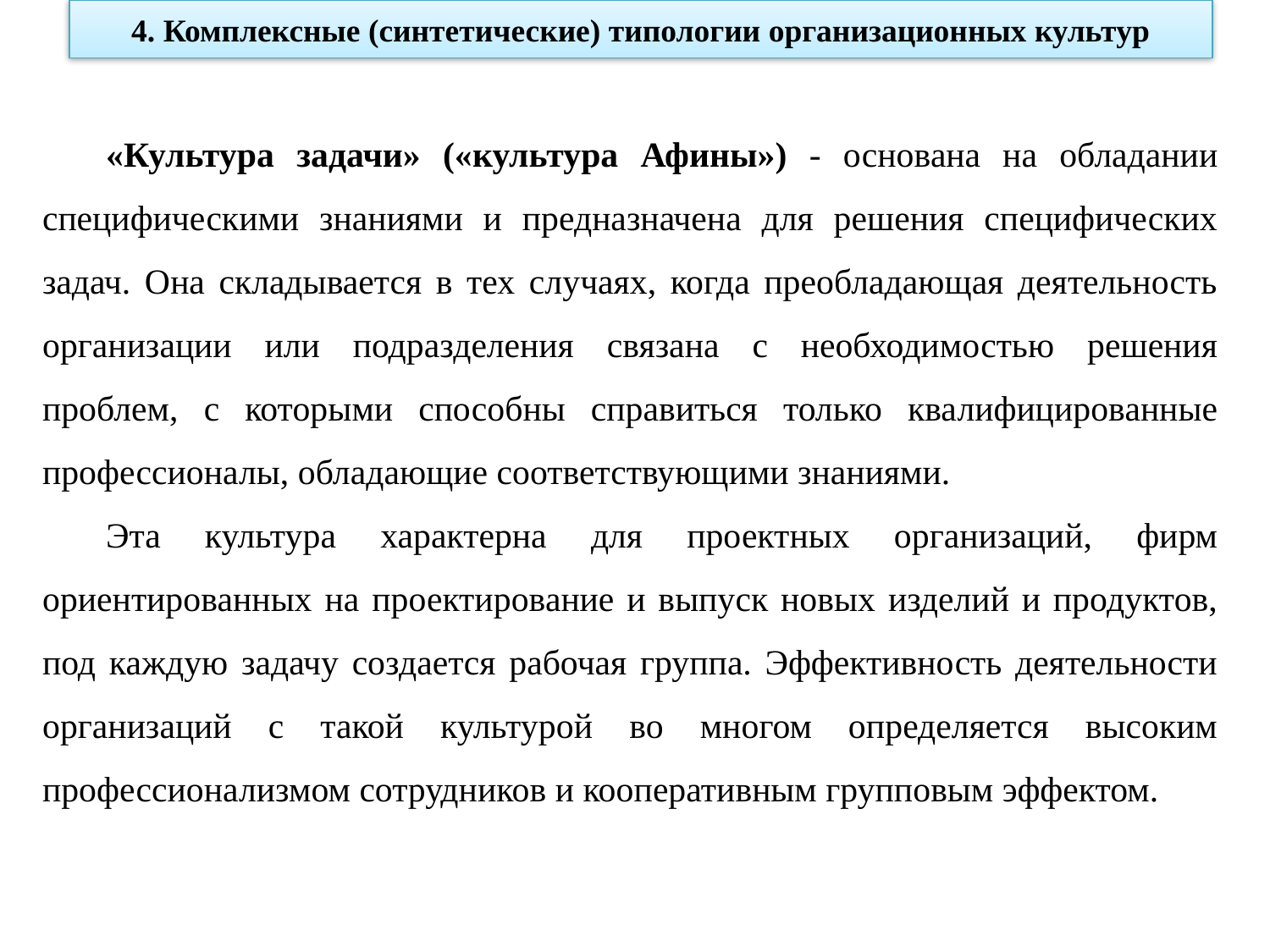

4. Комплексные (синтетические) типологии организационных культур
«Культура задачи» («культура Афины») - основана на обладании специфическими знаниями и предназначена для решения специфических задач. Она складывается в тех случаях, когда преобладающая деятельность организации или подразделения связана с необходимостью решения проблем, с которыми способны справиться только квалифицированные профессионалы, обладающие соответствующими знаниями.
Эта культура характерна для проектных организаций, фирм ориентированных на проектирование и выпуск новых изделий и продуктов, под каждую задачу создается рабочая группа. Эффективность деятельности организаций с такой культурой во многом определяется высоким профессионализмом сотрудников и кооперативным групповым эффектом.